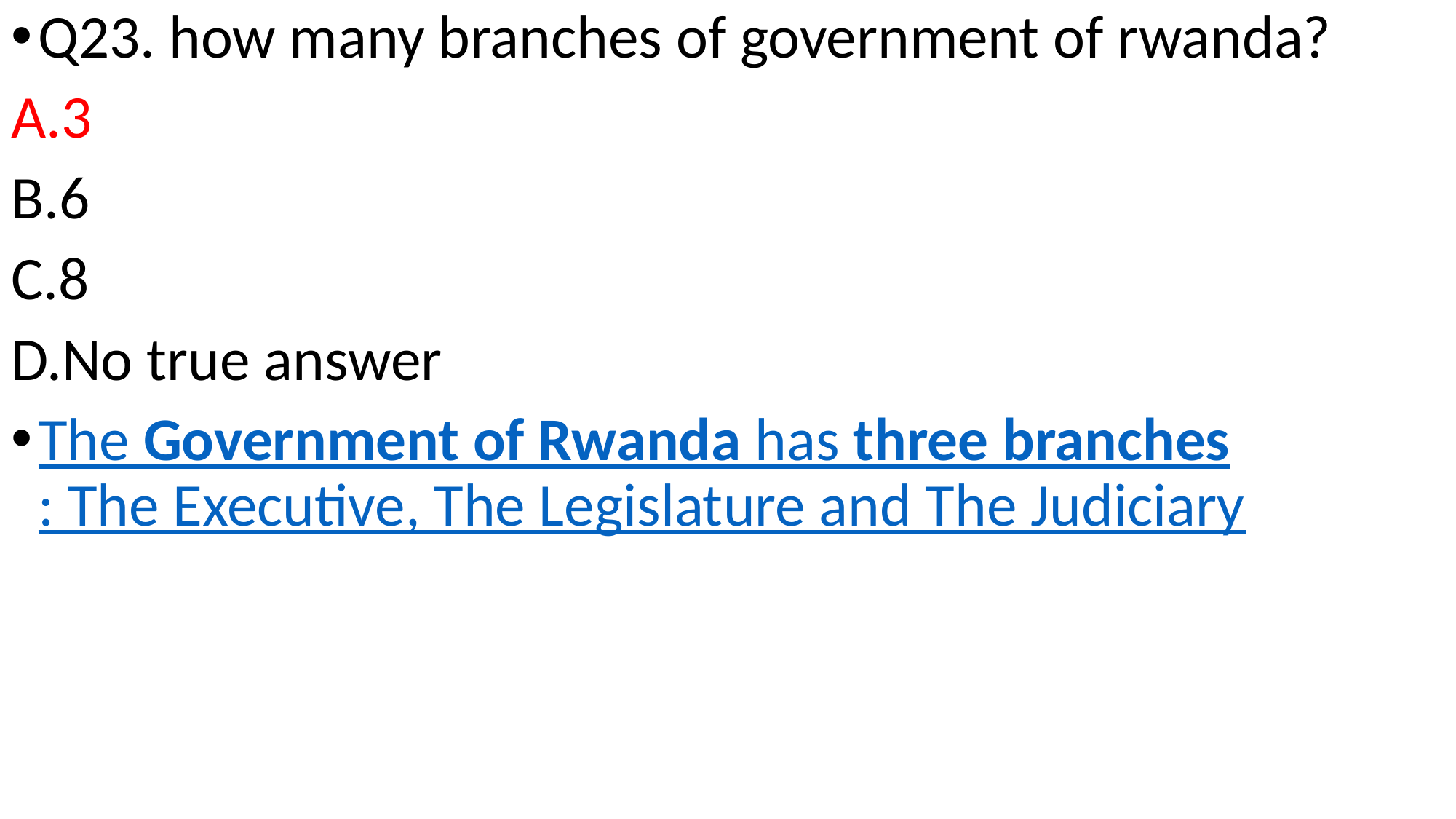

Q23. how many branches of government of rwanda?
3
6
8
No true answer
The Government of Rwanda has three branches: The Executive, The Legislature and The Judiciary